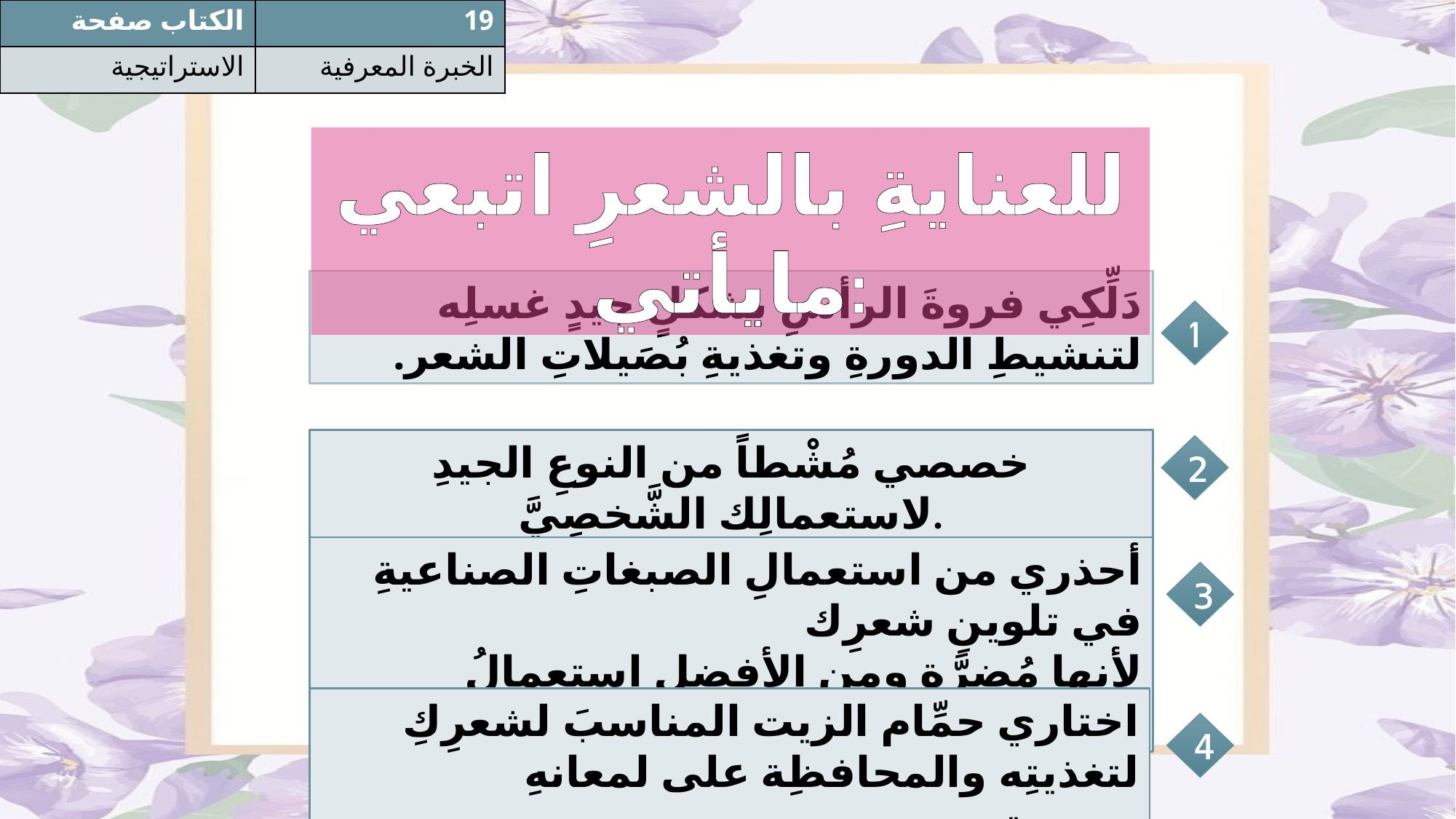

| الكتاب صفحة | 19 |
| --- | --- |
| الاستراتيجية | الخبرة المعرفية |
للعنايةِ بالشعرِ اتبعي مايأتي:
دَلِّكِي فروةَ الرأسِ بشكلٍ جيدٍ غسلِه لتنشيطِ الدورةِ وتغذيةِ بُصَيلاتِ الشعر.
1
خصصي مُشْطاً من النوعِ الجيدِ لاستعمالِك الشَّخصِيَّ.
2
أحذري من استعمالِ الصبغاتِ الصناعيةِ في تلوينِ شعرِك
لأنها مُضِرَّة ومن الأفضلِ استعمالُ الصبغات كالحِناّء.
3
اختاري حمِّام الزيت المناسبَ لشعرِكِ لتغذيتِه والمحافظِة على لمعانهِ وحيويتهِه.
4